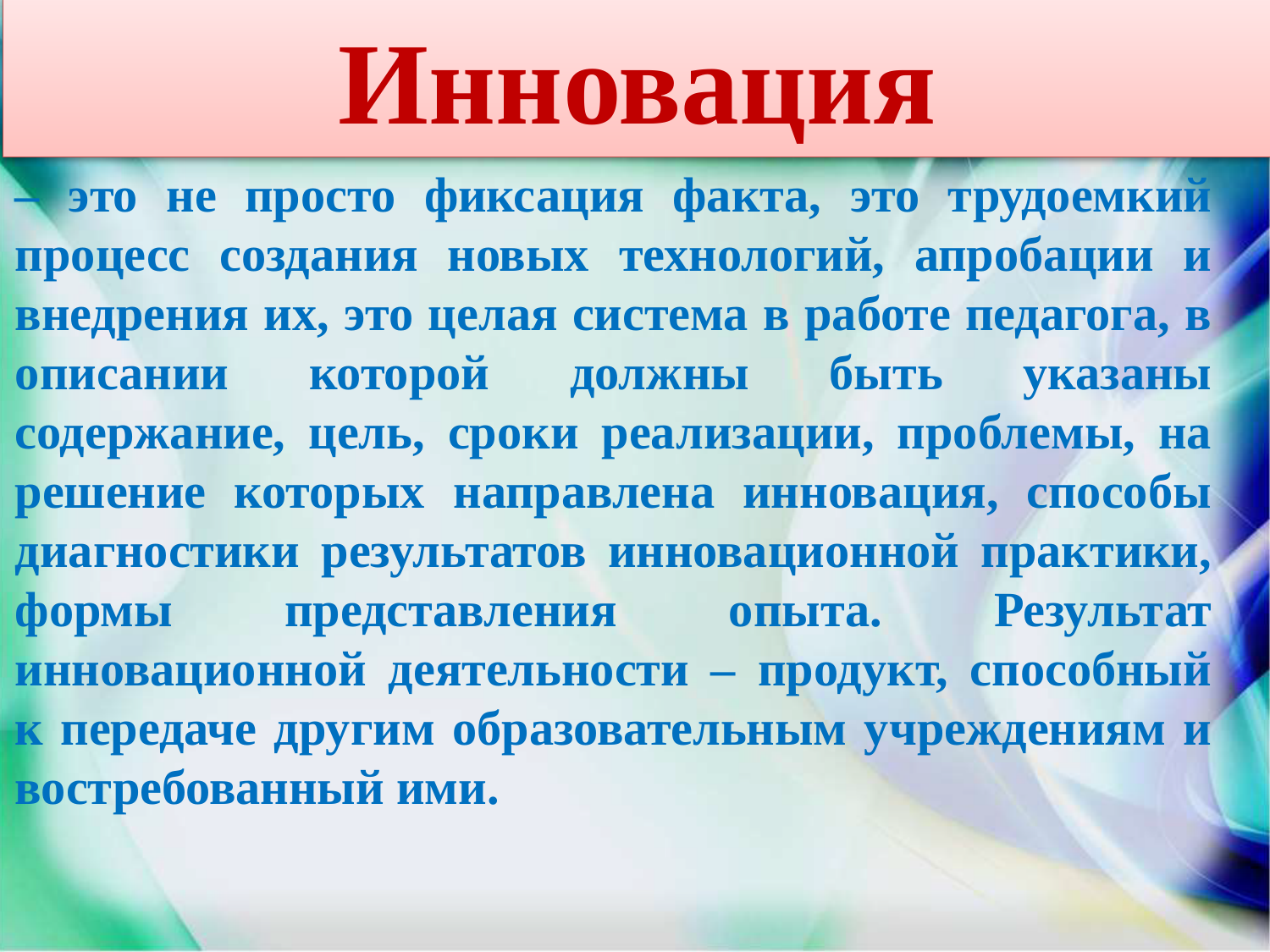

# Инновация
– это не просто фиксация факта, это трудоемкий процесс создания новых технологий, апробации и внедрения их, это целая система в работе педагога, в описании которой должны быть указаны содержание, цель, сроки реализации, проблемы, на решение которых направлена инновация, способы диагностики результатов инновационной практики, формы представления опыта. Результат инновационной деятельности – продукт, способный к передаче другим образовательным учреждениям и востребованный ими.